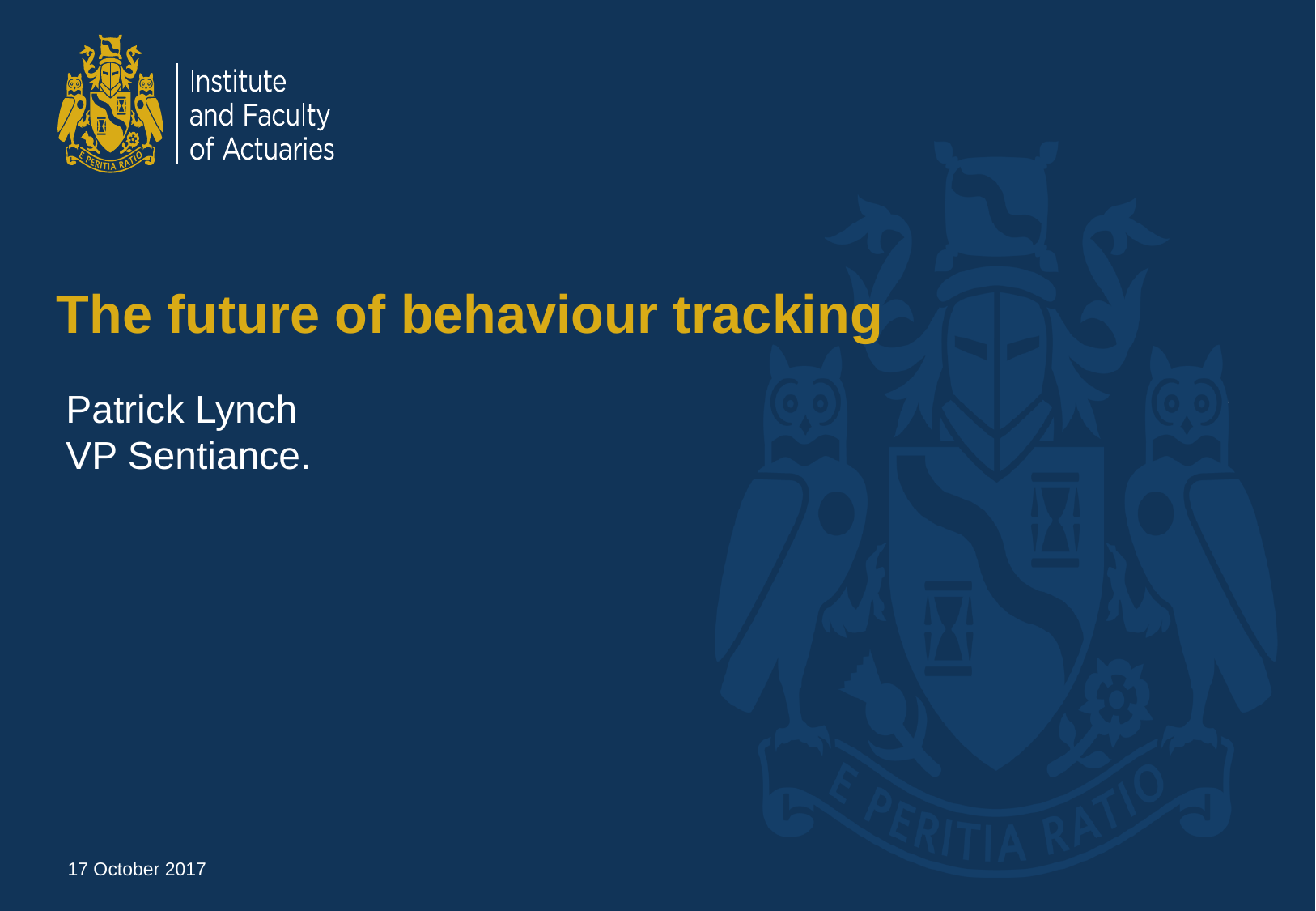

# The future of behaviour tracking
Patrick Lynch
VP Sentiance.

17 October 2017